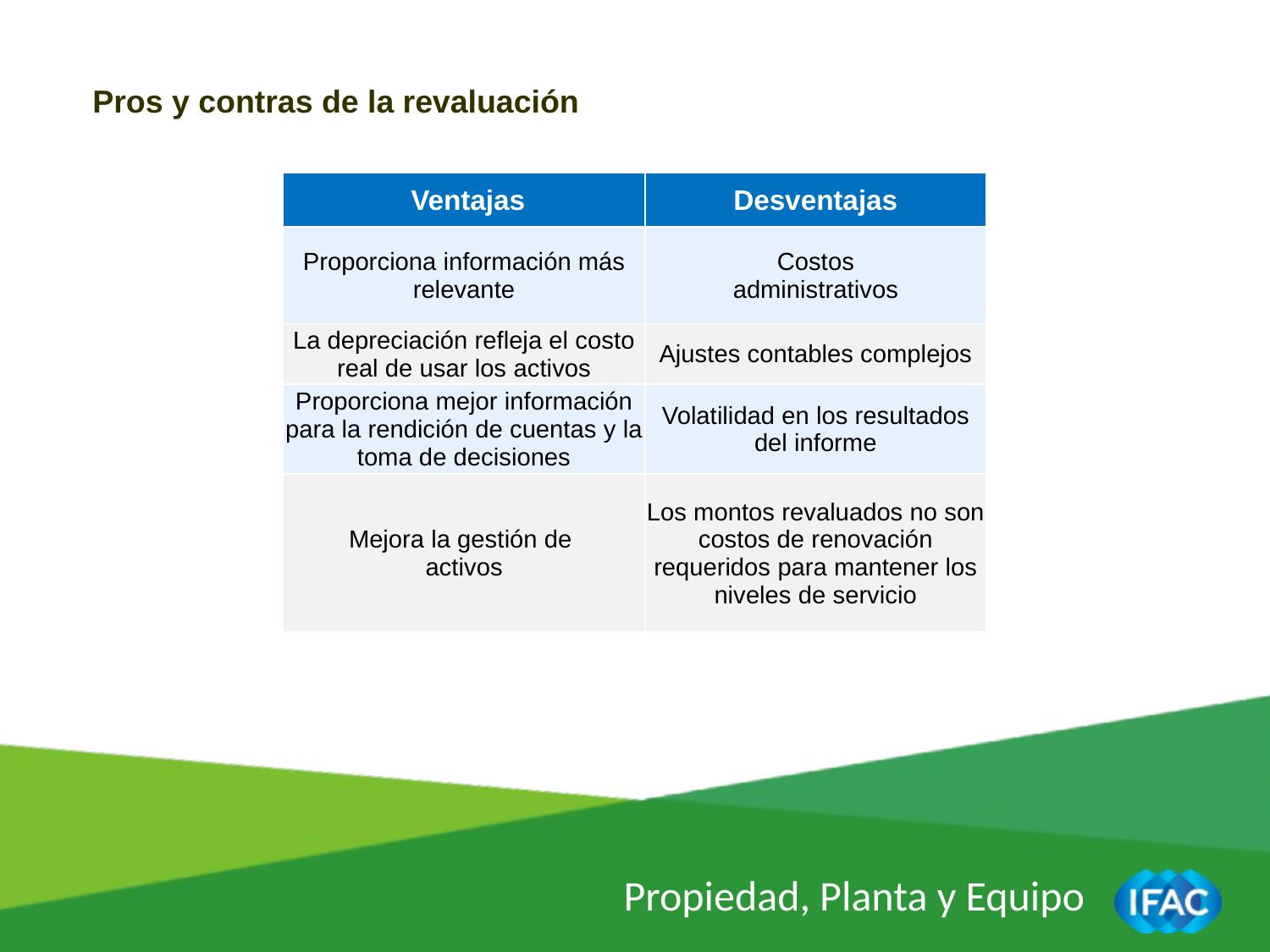

Pros y contras de la revaluación

| Ventajas | Desventajas |
| --- | --- |
| Proporciona información más relevante | Costos administrativos |
| La depreciación refleja el costo real de usar los activos | Ajustes contables complejos |
| Proporciona mejor información para la rendición de cuentas y la toma de decisiones | Volatilidad en los resultados del informe |
| Mejora la gestión de activos | Los montos revaluados no son costos de renovación requeridos para mantener los niveles de servicio |
Propiedad, Planta y Equipo